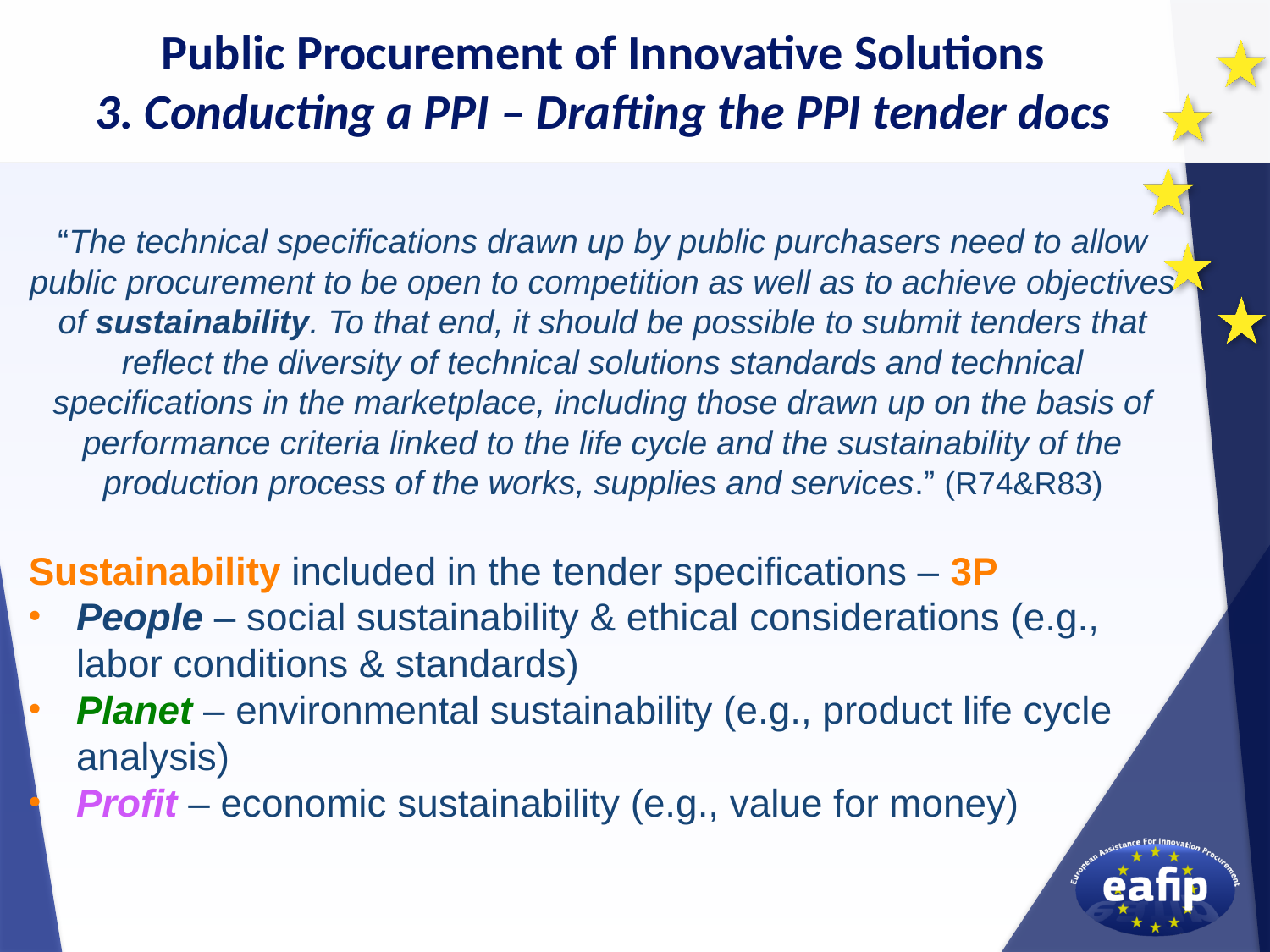

Public Procurement of Innovative Solutions
3. Conducting a PPI – Drafting the PPI tender docs
“The technical specifications drawn up by public purchasers need to allow public procurement to be open to competition as well as to achieve objectives of sustainability. To that end, it should be possible to submit tenders that reflect the diversity of technical solutions standards and technical specifications in the marketplace, including those drawn up on the basis of performance criteria linked to the life cycle and the sustainability of the production process of the works, supplies and services.” (R74&R83)
Sustainability included in the tender specifications – 3P
People – social sustainability & ethical considerations (e.g., labor conditions & standards)
Planet – environmental sustainability (e.g., product life cycle analysis)
Profit – economic sustainability (e.g., value for money)